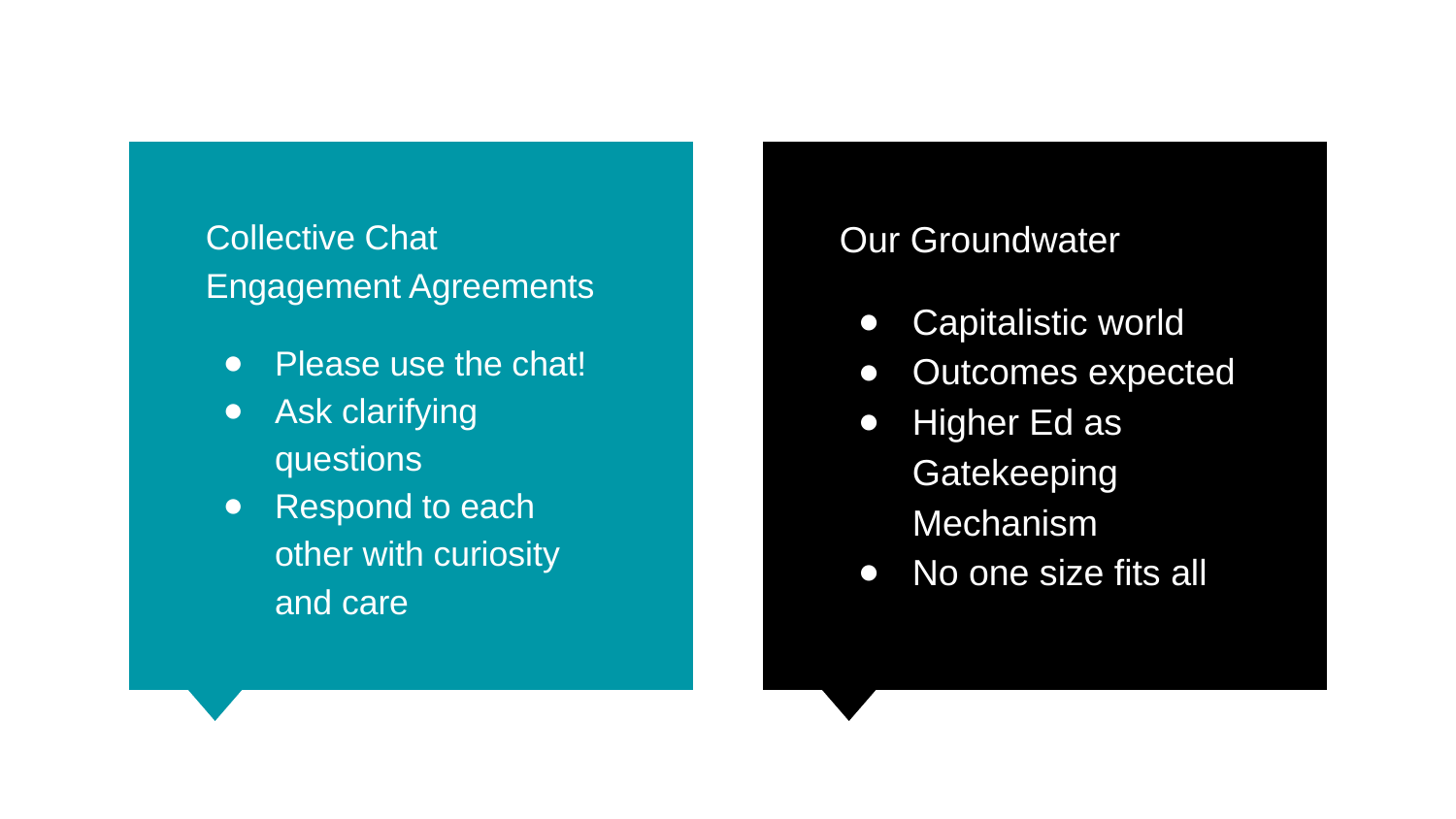

Collective Chat Engagement Agreements
Please use the chat!
Ask clarifying questions
Respond to each other with curiosity and care
Our Groundwater
Capitalistic world
Outcomes expected
Higher Ed as Gatekeeping Mechanism
No one size fits all